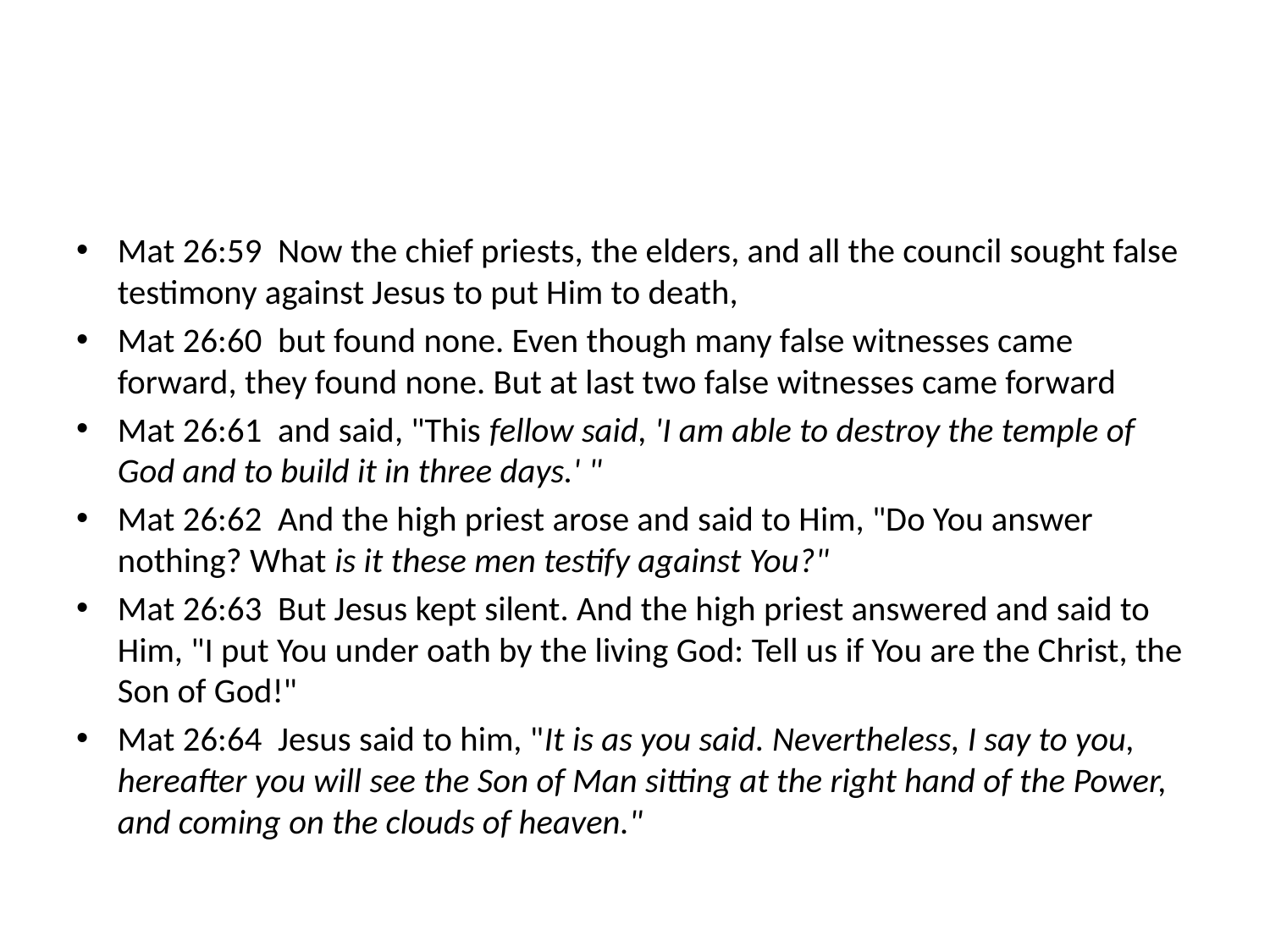

#
Mat 26:59  Now the chief priests, the elders, and all the council sought false testimony against Jesus to put Him to death,
Mat 26:60  but found none. Even though many false witnesses came forward, they found none. But at last two false witnesses came forward
Mat 26:61  and said, "This fellow said, 'I am able to destroy the temple of God and to build it in three days.' "
Mat 26:62  And the high priest arose and said to Him, "Do You answer nothing? What is it these men testify against You?"
Mat 26:63  But Jesus kept silent. And the high priest answered and said to Him, "I put You under oath by the living God: Tell us if You are the Christ, the Son of God!"
Mat 26:64  Jesus said to him, "It is as you said. Nevertheless, I say to you, hereafter you will see the Son of Man sitting at the right hand of the Power, and coming on the clouds of heaven."